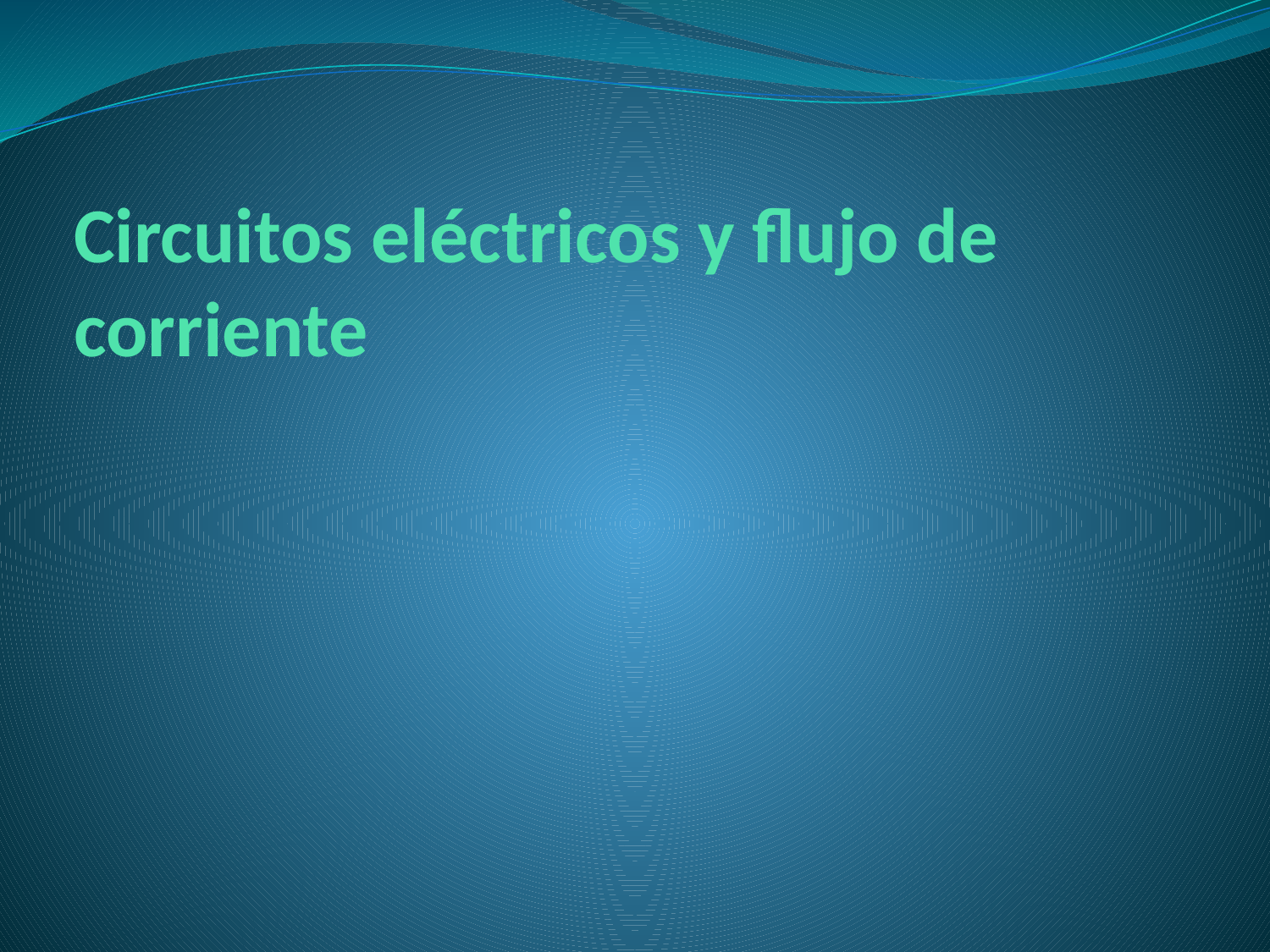

# Circuitos eléctricos y flujo de corriente